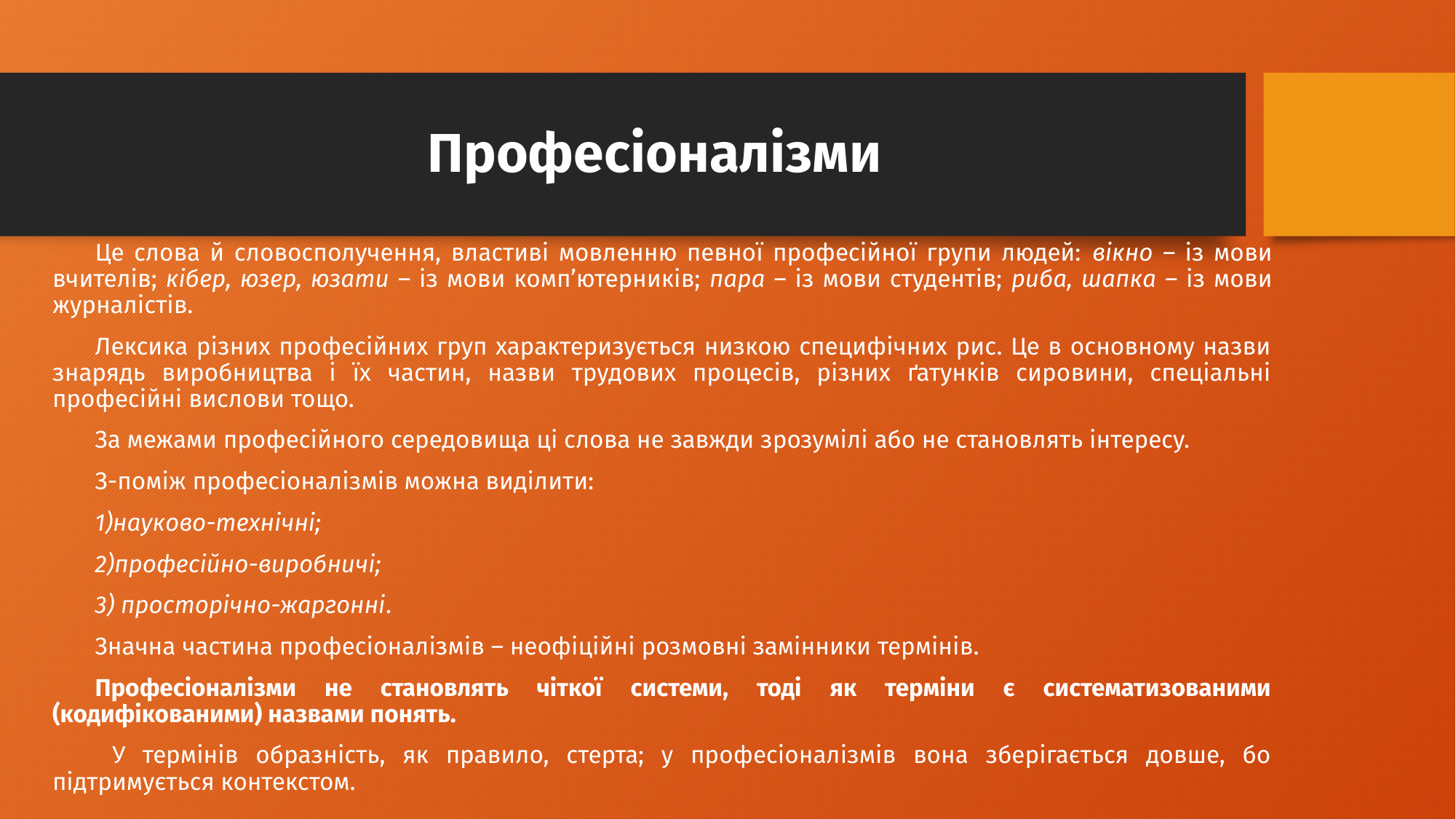

# Професіоналізми
Це слова й словосполучення, властиві мовленню певної професійної групи людей: вікно – із мови вчителів; кібер, юзер, юзати – із мови комп’ютерників; пара – із мови студентів; риба, шапка – із мови журналістів.
Лексика різних професійних груп характеризується низкою специфічних рис. Це в основному назви знарядь виробництва і їх частин, назви трудових процесів, різних ґатунків сировини, спеціальні професійні вислови тощо.
За межами професійного середовища ці слова не завжди зрозумілі або не становлять інтересу.
З-поміж професіоналізмів можна виділити:
науково-технічні;
професійно-виробничі;
 просторічно-жаргонні.
Значна частина професіоналізмів – неофіційні розмовні замінники термінів.
Професіоналізми не становлять чіткої системи, тоді як терміни є систематизованими (кодифікованими) назвами понять.
 У термінів образність, як правило, стерта; у професіоналізмів вона зберігається довше, бо підтримується контекстом.